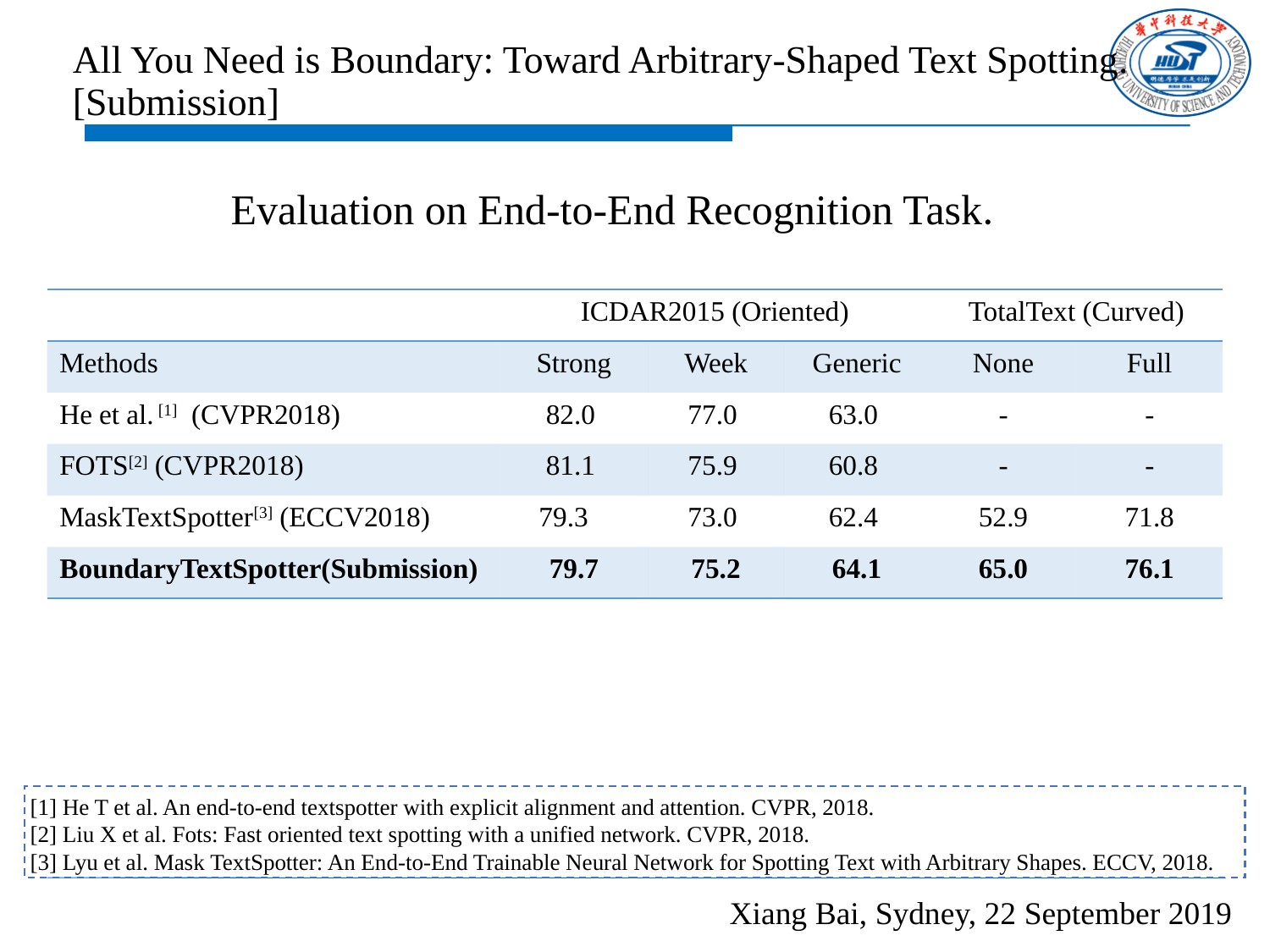

All You Need is Boundary: Toward Arbitrary-Shaped Text Spotting. [Submission]
Evaluation on End-to-End Recognition Task.
|  | ICDAR2015 (Oriented) |  |  | TotalText (Curved) |  |
| --- | --- | --- | --- | --- | --- |
| Methods | Strong | Week | Generic | None | Full |
| He et al. [1] (CVPR2018) | 82.0 | 77.0 | 63.0 | - | - |
| FOTS[2] (CVPR2018) | 81.1 | 75.9 | 60.8 | - | - |
| MaskTextSpotter[3] (ECCV2018) | 79.3 | 73.0 | 62.4 | 52.9 | 71.8 |
| BoundaryTextSpotter(Submission) | 79.7 | 75.2 | 64.1 | 65.0 | 76.1 |
[1] He T et al. An end-to-end textspotter with explicit alignment and attention. CVPR, 2018.
[2] Liu X et al. Fots: Fast oriented text spotting with a unified network. CVPR, 2018.​
[3] Lyu et al. Mask TextSpotter: An End-to-End Trainable Neural Network for Spotting Text with Arbitrary Shapes. ECCV, 2018.